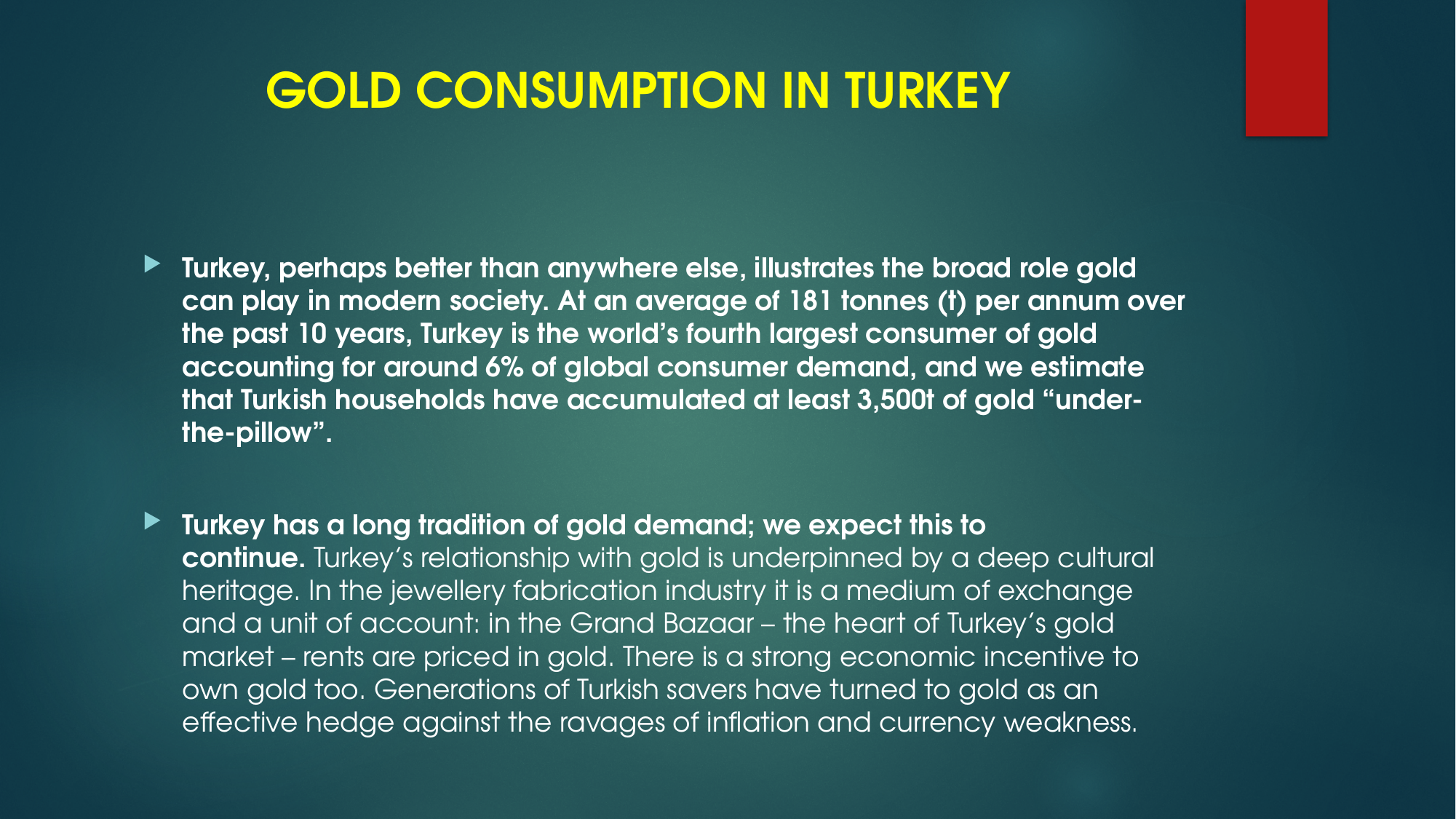

# GOLD CONSUMPTION IN TURKEY
Turkey, perhaps better than anywhere else, illustrates the broad role gold can play in modern society. At an average of 181 tonnes (t) per annum over the past 10 years, Turkey is the world’s fourth largest consumer of gold accounting for around 6% of global consumer demand, and we estimate that Turkish households have accumulated at least 3,500t of gold “under-the-pillow”.

Turkey has a long tradition of gold demand; we expect this to continue. Turkey’s relationship with gold is underpinned by a deep cultural heritage. In the jewellery fabrication industry it is a medium of exchange and a unit of account: in the Grand Bazaar – the heart of Turkey’s gold market – rents are priced in gold. There is a strong economic incentive to own gold too. Generations of Turkish savers have turned to gold as an effective hedge against the ravages of inflation and currency weakness.